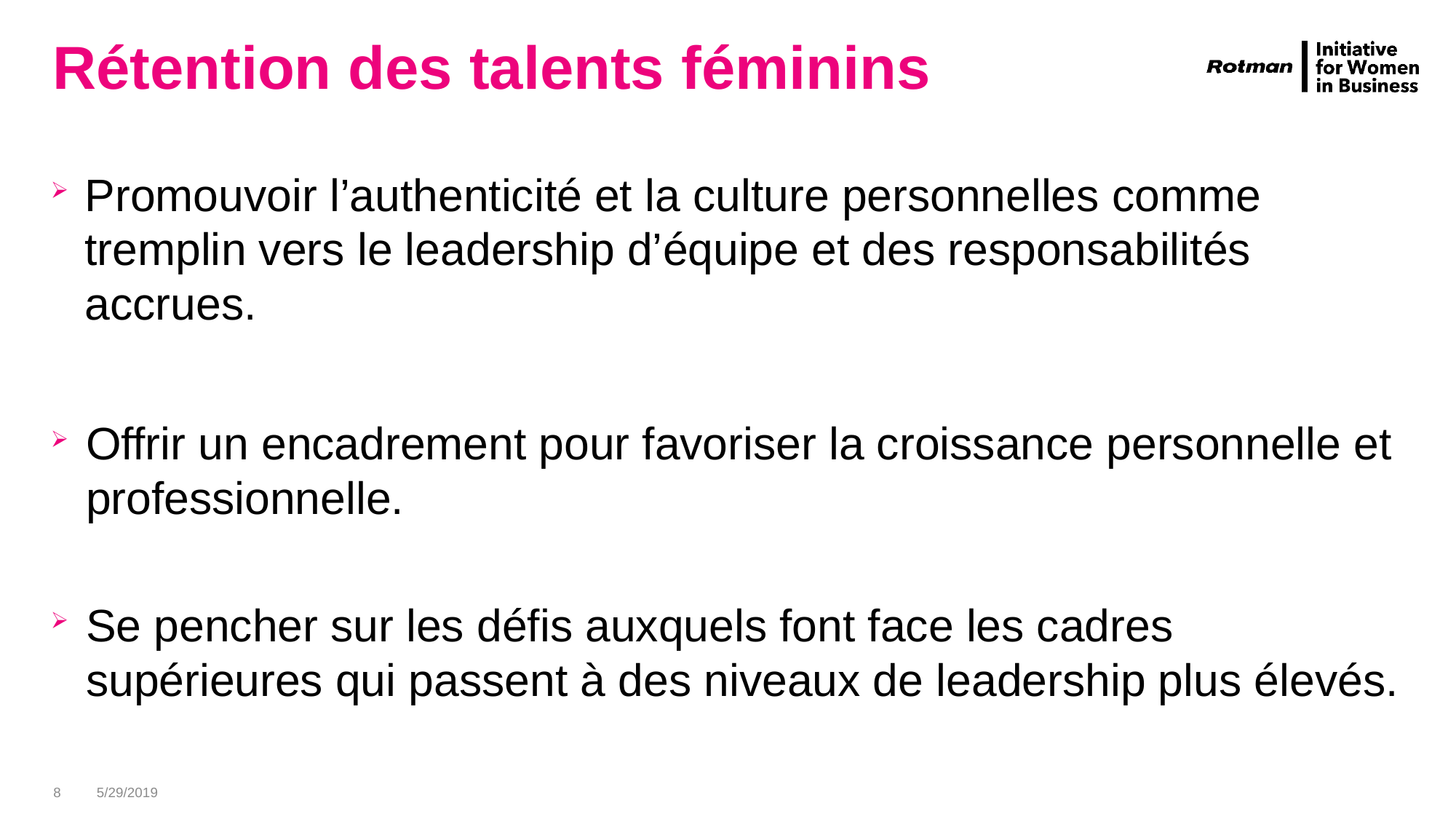

# Rétention des talents féminins
Promouvoir l’authenticité et la culture personnelles comme tremplin vers le leadership d’équipe et des responsabilités accrues.

Offrir un encadrement pour favoriser la croissance personnelle et professionnelle.

Se pencher sur les défis auxquels font face les cadres supérieures qui passent à des niveaux de leadership plus élevés.

8
5/29/2019